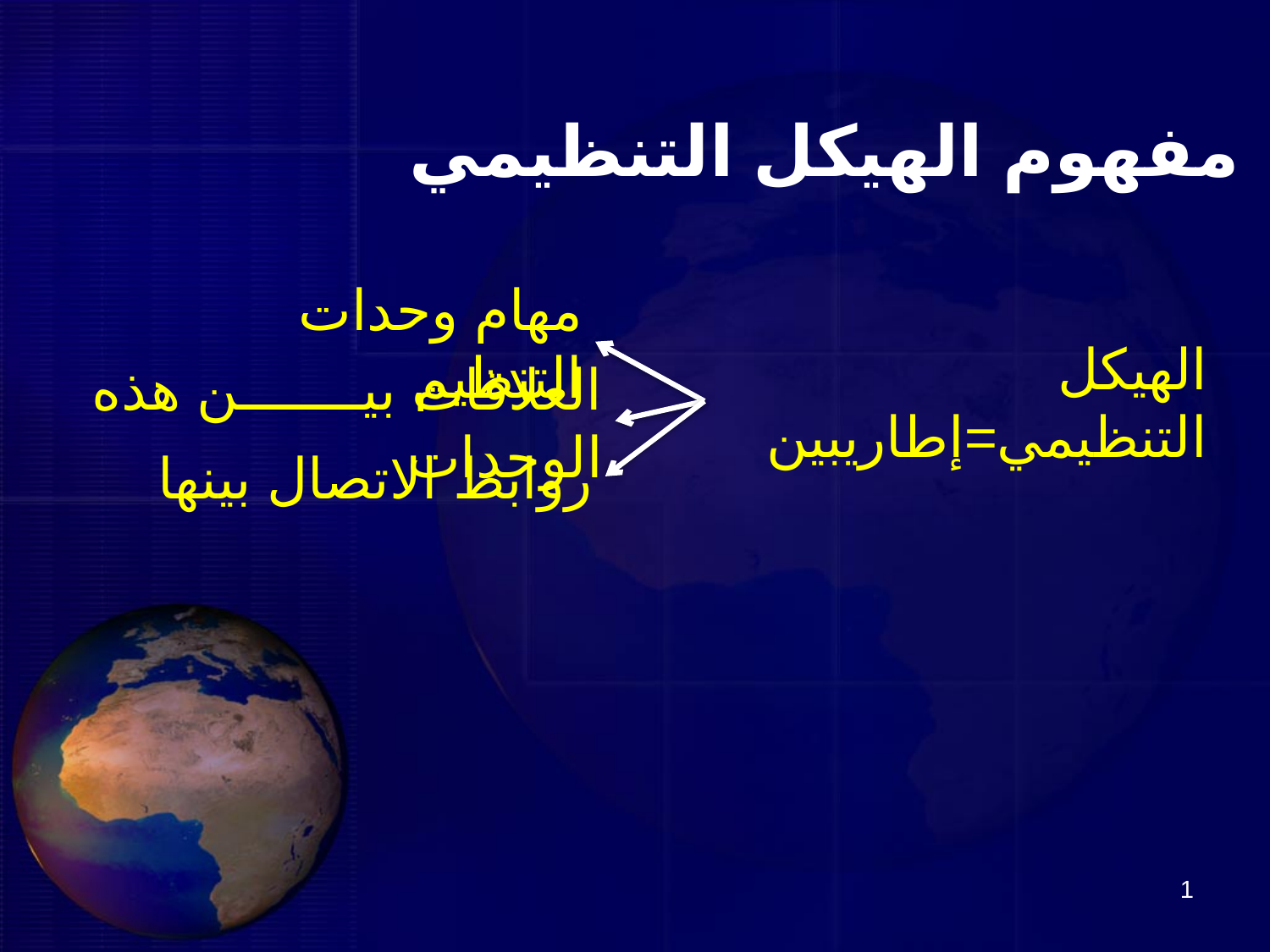

# مفهوم الهيكل التنظيمي
مهام وحدات التنظيم
الهيكل التنظيمي=إطاريبين
العلاقات بين هذه الوحدات
روابط الاتصال بينها
1